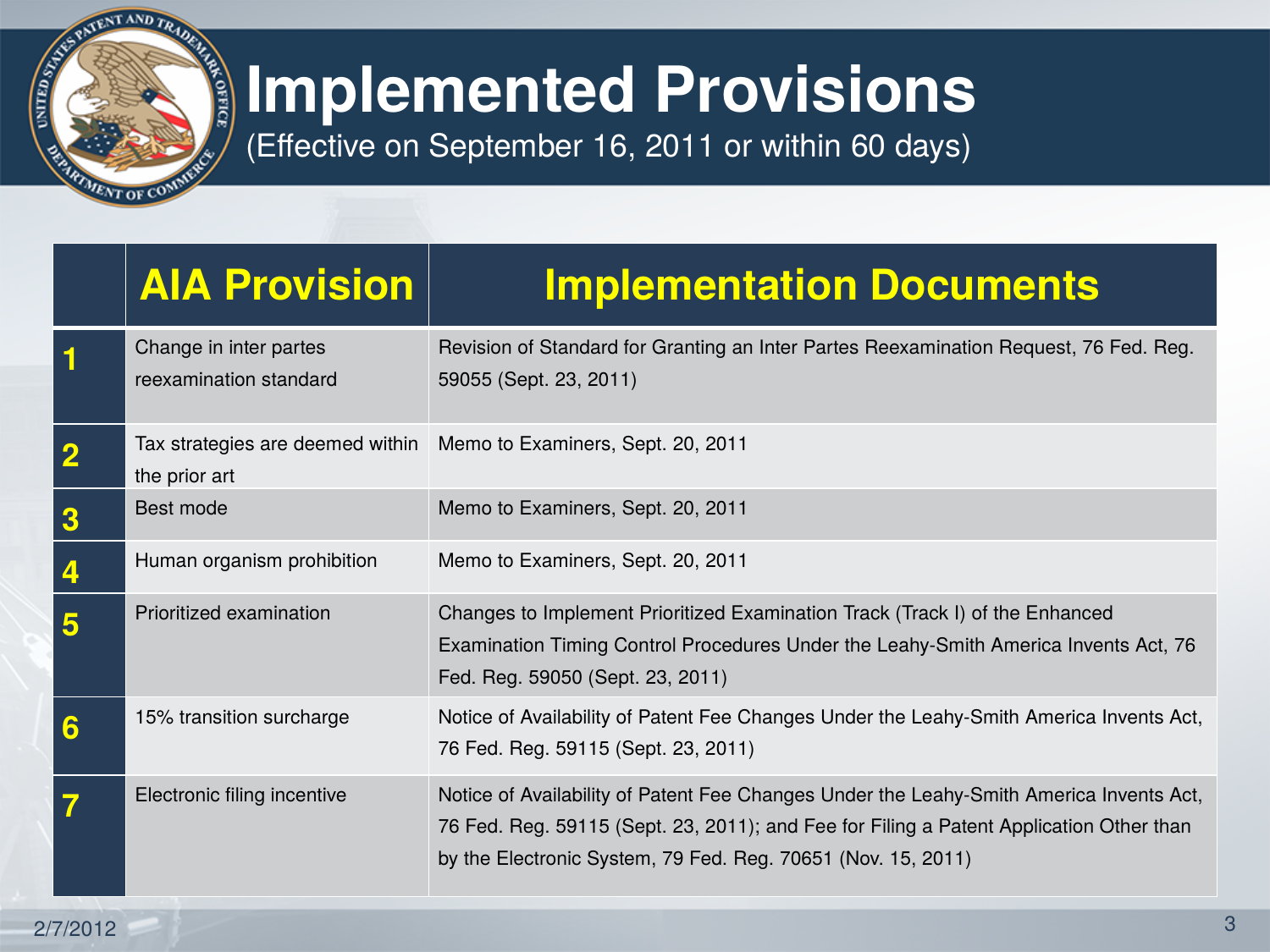

# Implemented Provisions (Effective on September 16, 2011 or within 60 days)
|  | AIA Provision | Implementation Documents |
| --- | --- | --- |
| 1 | Change in inter partes reexamination standard | Revision of Standard for Granting an Inter Partes Reexamination Request, 76 Fed. Reg. 59055 (Sept. 23, 2011) |
| 2 | Tax strategies are deemed within the prior art | Memo to Examiners, Sept. 20, 2011 |
| 3 | Best mode | Memo to Examiners, Sept. 20, 2011 |
| 4 | Human organism prohibition | Memo to Examiners, Sept. 20, 2011 |
| 5 | Prioritized examination | Changes to Implement Prioritized Examination Track (Track I) of the Enhanced Examination Timing Control Procedures Under the Leahy-Smith America Invents Act, 76 Fed. Reg. 59050 (Sept. 23, 2011) |
| 6 | 15% transition surcharge | Notice of Availability of Patent Fee Changes Under the Leahy-Smith America Invents Act, 76 Fed. Reg. 59115 (Sept. 23, 2011) |
| 7 | Electronic filing incentive | Notice of Availability of Patent Fee Changes Under the Leahy-Smith America Invents Act, 76 Fed. Reg. 59115 (Sept. 23, 2011); and Fee for Filing a Patent Application Other than by the Electronic System, 79 Fed. Reg. 70651 (Nov. 15, 2011) |
2/7/2012
3